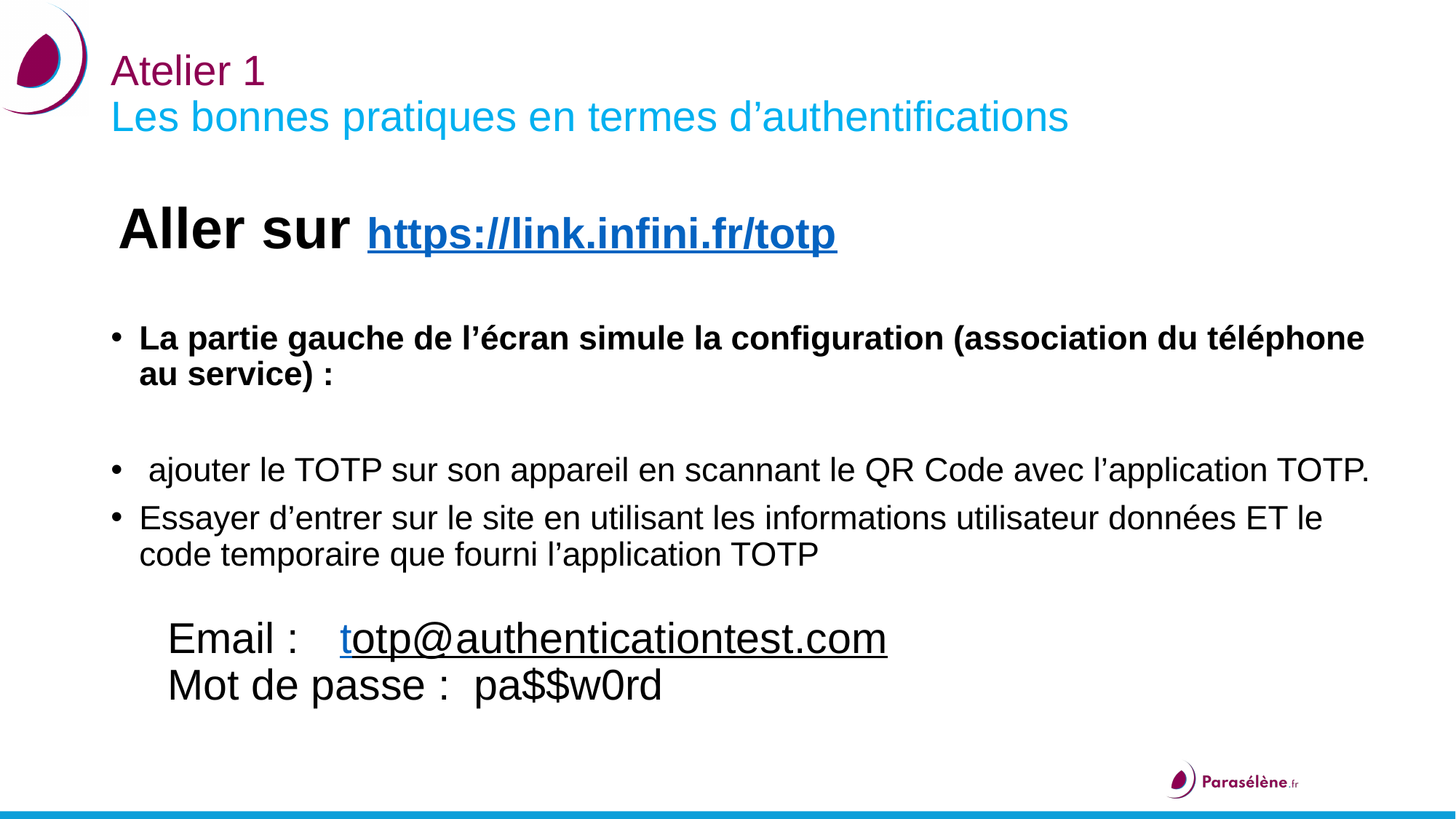

# Atelier 1 Les bonnes pratiques en termes d’authentifications

Aller sur https://link.infini.fr/totp

La partie gauche de l’écran simule la configuration (association du téléphone au service) :

 ajouter le TOTP sur son appareil en scannant le QR Code avec l’application TOTP.
Essayer d’entrer sur le site en utilisant les informations utilisateur données ET le code temporaire que fourni l’application TOTP

Email :		totp@authenticationtest.com
Mot de passe :  pa$$w0rd